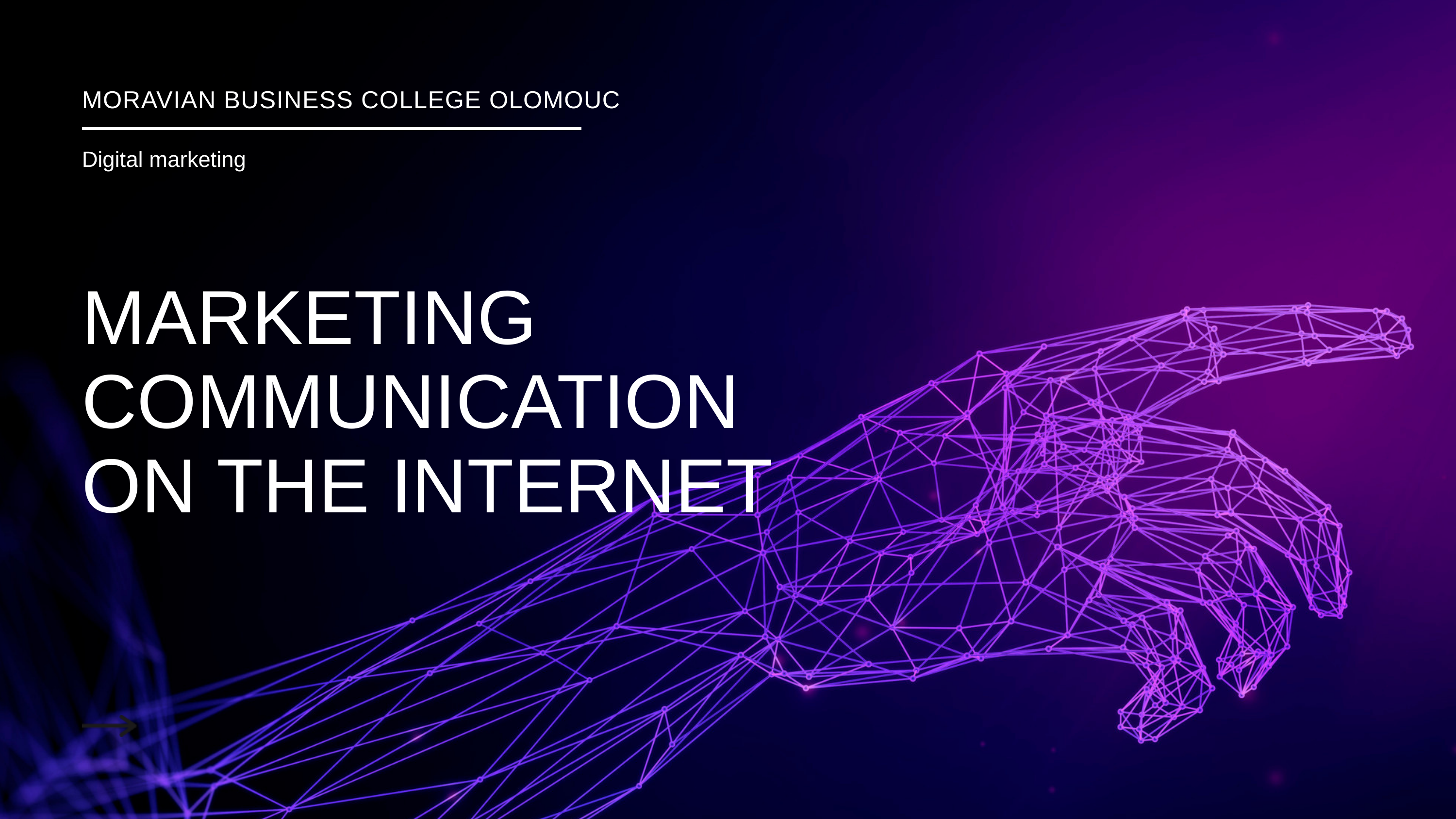

MORAVIAN BUSINESS COLLEGE OLOMOUC

Digital marketing
MARKETING COMMUNICATION ON THE INTERNET